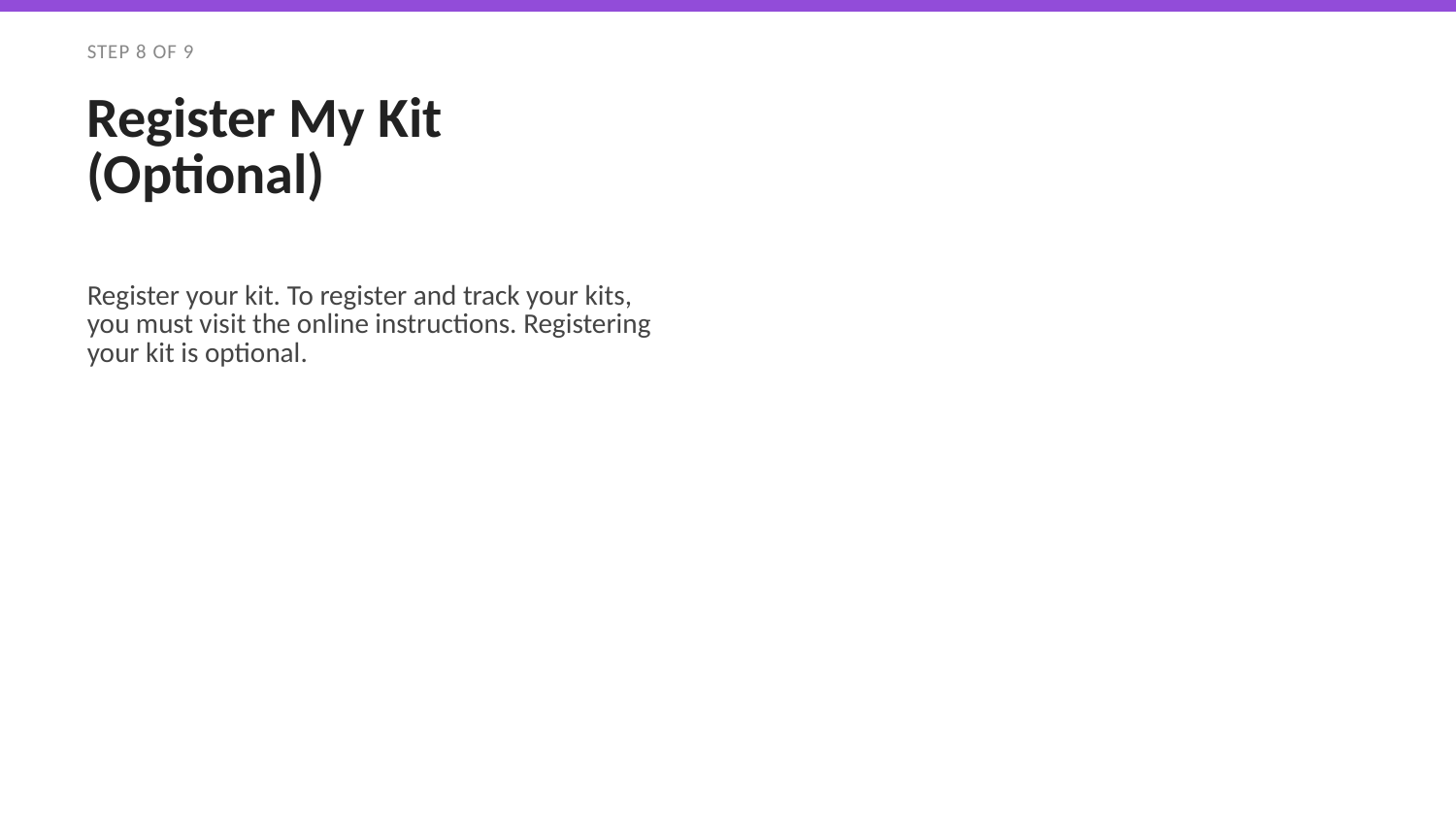

STEP 8 OF 9
Register My Kit (Optional)
Register your kit. To register and track your kits, you must visit the online instructions. Registering your kit is optional.